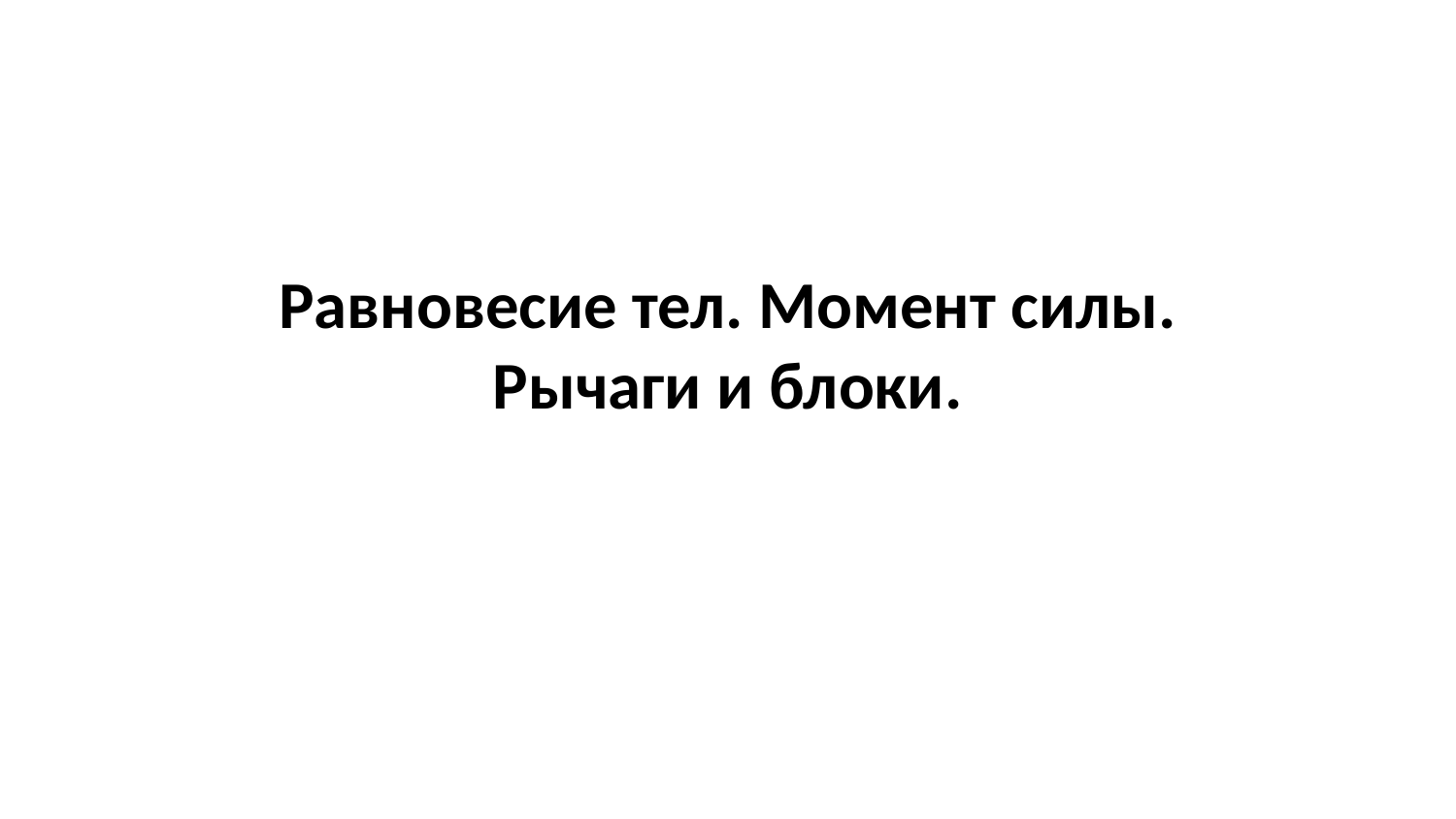

# Равновесие тел. Момент силы. Рычаги и блоки.